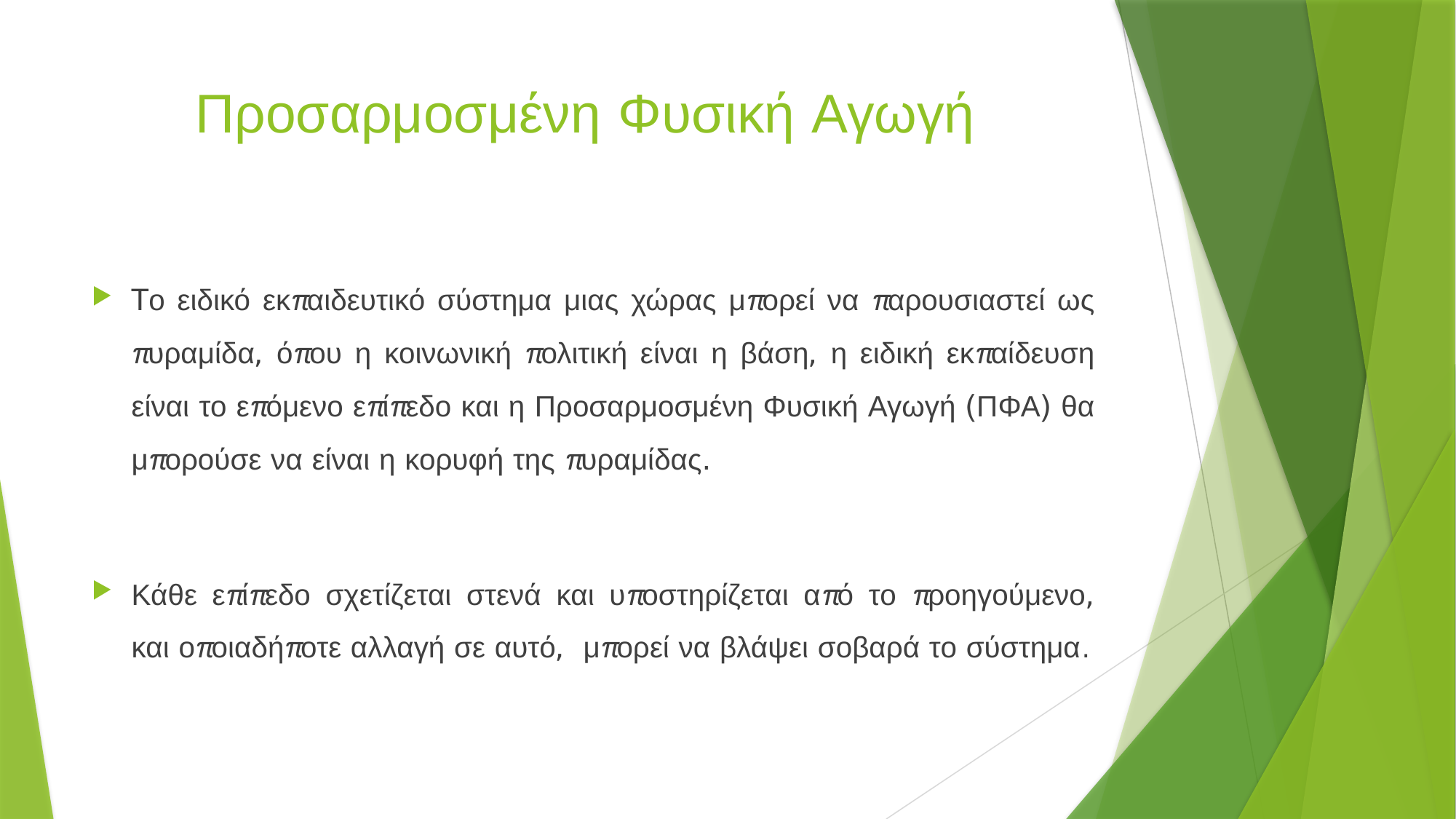

# Προσαρμοσμένη Φυσική Αγωγή
Tο ειδικό εκπαιδευτικό σύστημα μιας χώρας μπορεί να παρουσιαστεί ως πυραμίδα, όπου η κοινωνική πολιτική είναι η βάση, η ειδική εκπαίδευση είναι το επόμενο επίπεδο και η Προσαρμοσμένη Φυσική Αγωγή (ΠΦΑ) θα μπορούσε να είναι η κορυφή της πυραμίδας.

Κάθε επίπεδο σχετίζεται στενά και υποστηρίζεται από το προηγούμενο, και οποιαδήποτε αλλαγή σε αυτό,  μπορεί να βλάψει σοβαρά το σύστημα.